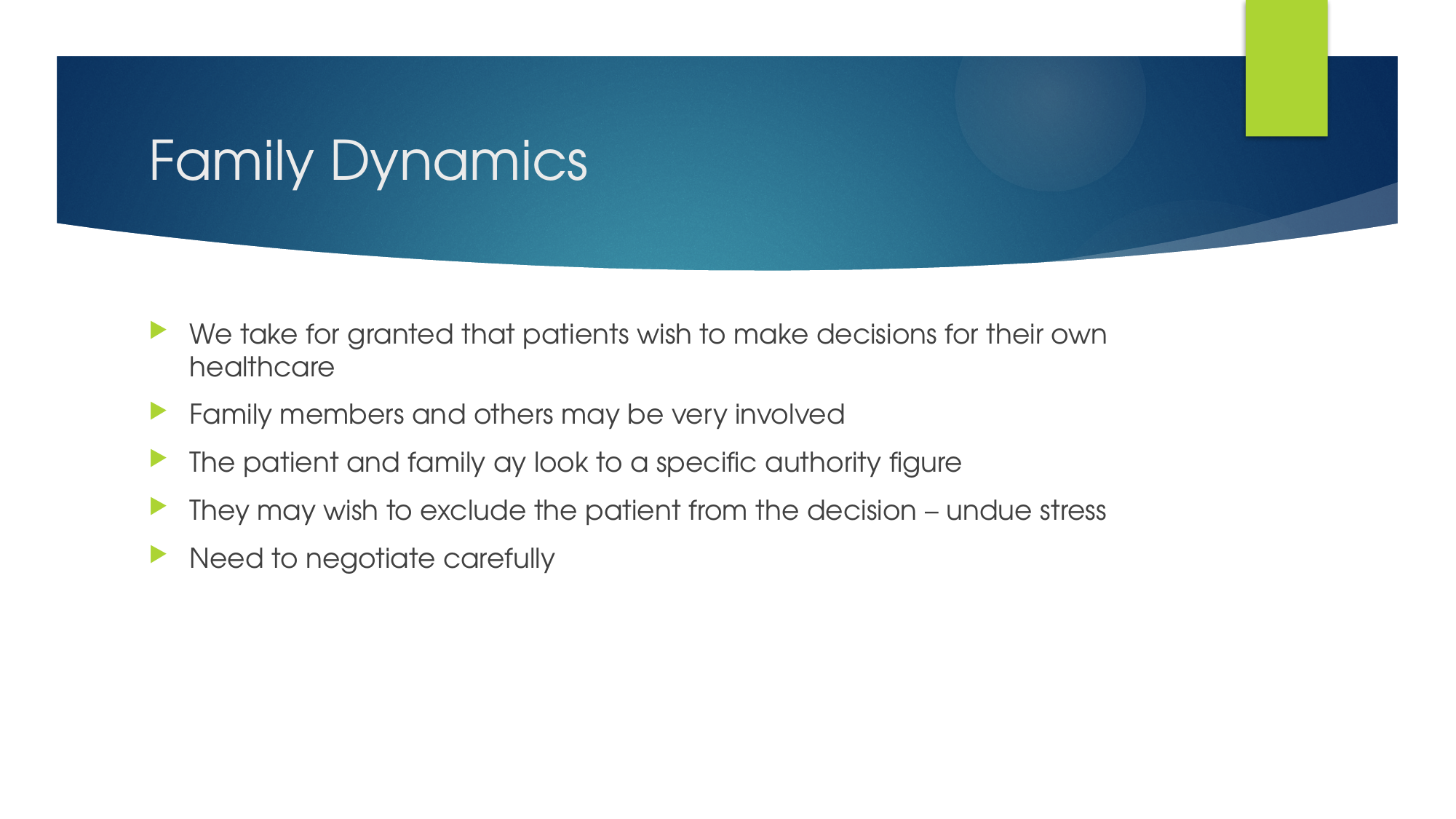

# Family Dynamics
We take for granted that patients wish to make decisions for their own healthcare
Family members and others may be very involved
The patient and family ay look to a specific authority figure
They may wish to exclude the patient from the decision – undue stress
Need to negotiate carefully